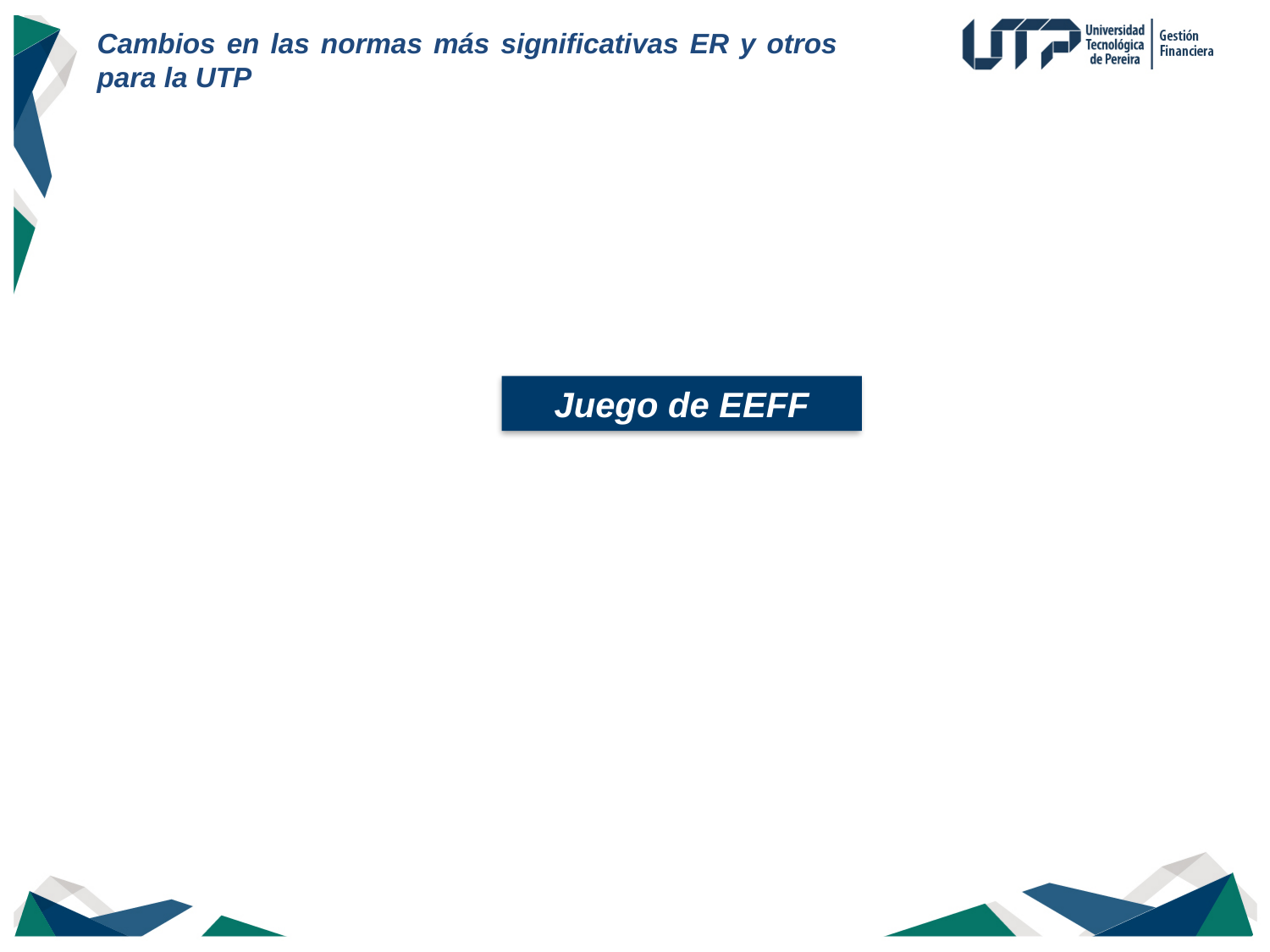

Cambios en las normas más significativas ER y otros  para la UTP
Juego de EEFF
50